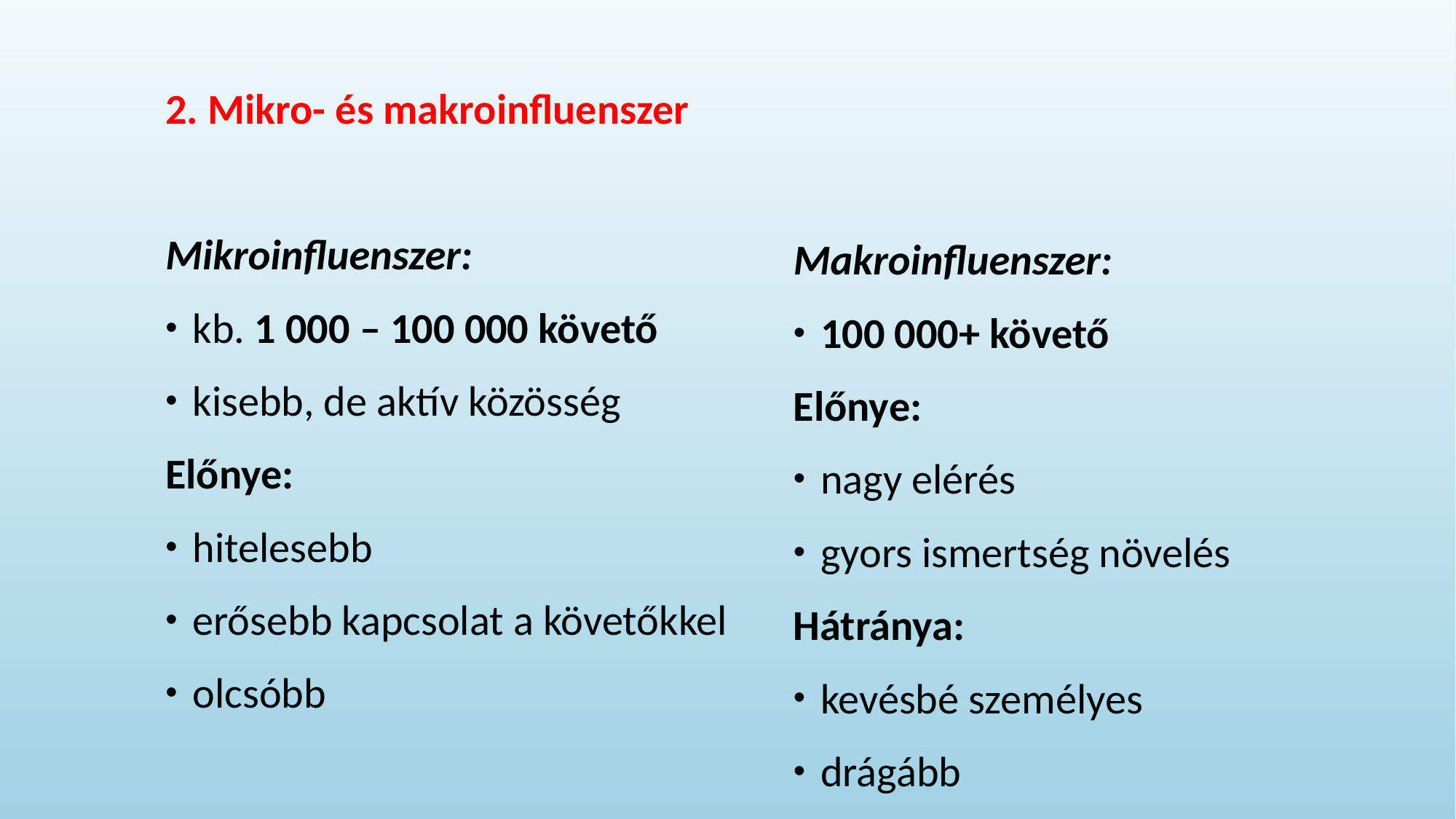

2. Mikro- és makroinfluenszer

Mikroinfluenszer:
kb. 1 000 – 100 000 követő
kisebb, de aktív közösség
Előnye:
hitelesebb
erősebb kapcsolat a követőkkel
olcsóbb

Makroinfluenszer:
100 000+ követő
Előnye:
nagy elérés
gyors ismertség növelés
Hátránya:
kevésbé személyes
drágább